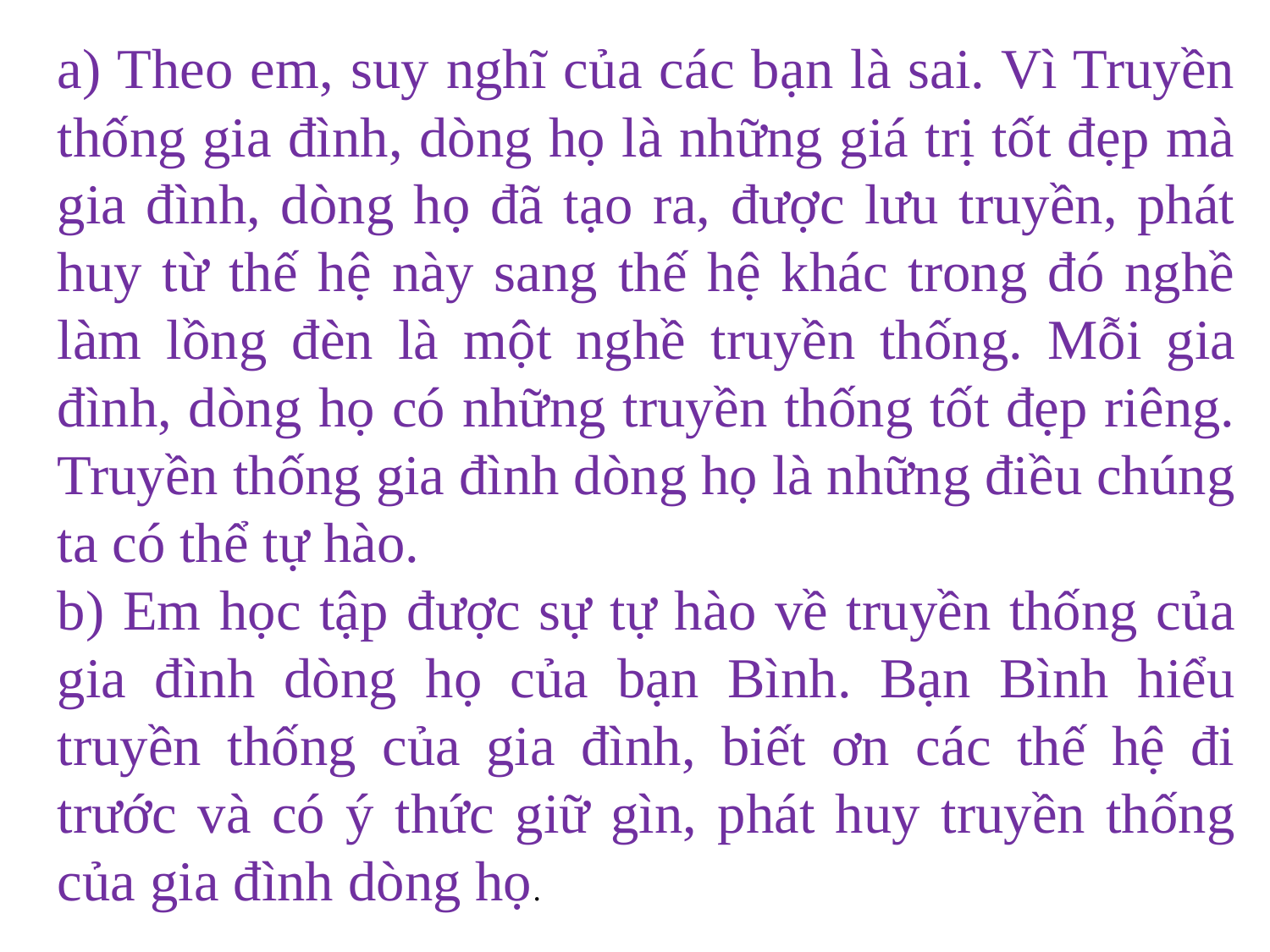

a) Theo em, suy nghĩ của các bạn là sai. Vì Truyền thống gia đình, dòng họ là những giá trị tốt đẹp mà gia đình, dòng họ đã tạo ra, được lưu truyền, phát huy từ thế hệ này sang thế hệ khác trong đó nghề làm lồng đèn là một nghề truyền thống. Mỗi gia đình, dòng họ có những truyền thống tốt đẹp riêng. Truyền thống gia đình dòng họ là những điều chúng ta có thể tự hào.
b) Em học tập được sự tự hào về truyền thống của gia đình dòng họ của bạn Bình. Bạn Bình hiểu truyền thống của gia đình, biết ơn các thế hệ đi trước và có ý thức giữ gìn, phát huy truyền thống của gia đình dòng họ.